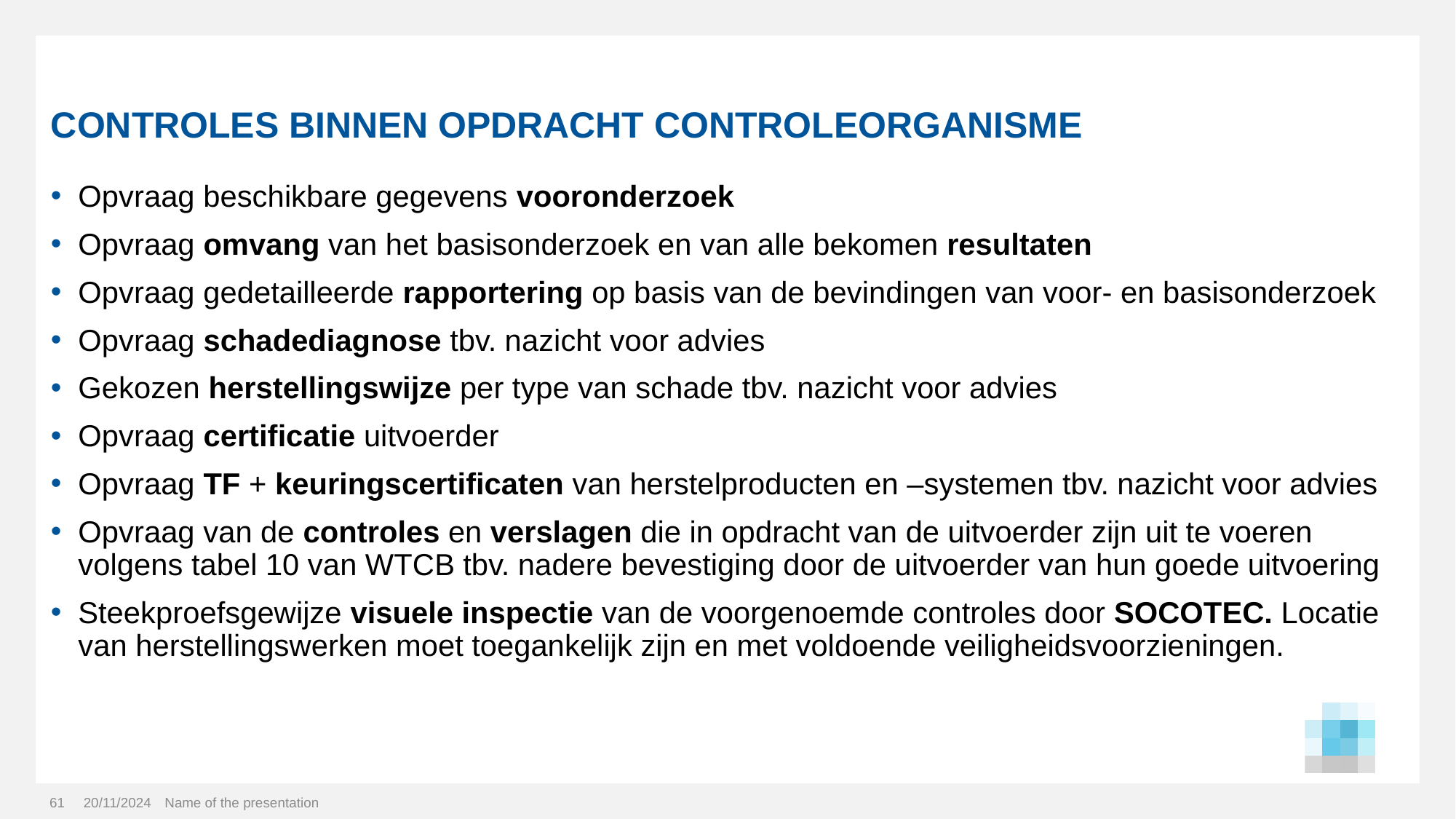

# Controles BINNEN OPDRACHT CONTROLEORGANISME
Opvraag beschikbare gegevens vooronderzoek
Opvraag omvang van het basisonderzoek en van alle bekomen resultaten
Opvraag gedetailleerde rapportering op basis van de bevindingen van voor- en basisonderzoek
Opvraag schadediagnose tbv. nazicht voor advies
Gekozen herstellingswijze per type van schade tbv. nazicht voor advies
Opvraag certificatie uitvoerder
Opvraag TF + keuringscertificaten van herstelproducten en –systemen tbv. nazicht voor advies
Opvraag van de controles en verslagen die in opdracht van de uitvoerder zijn uit te voeren volgens tabel 10 van WTCB tbv. nadere bevestiging door de uitvoerder van hun goede uitvoering
Steekproefsgewijze visuele inspectie van de voorgenoemde controles door SOCOTEC. Locatie van herstellingswerken moet toegankelijk zijn en met voldoende veiligheidsvoorzieningen.
61
20/11/2024
Name of the presentation